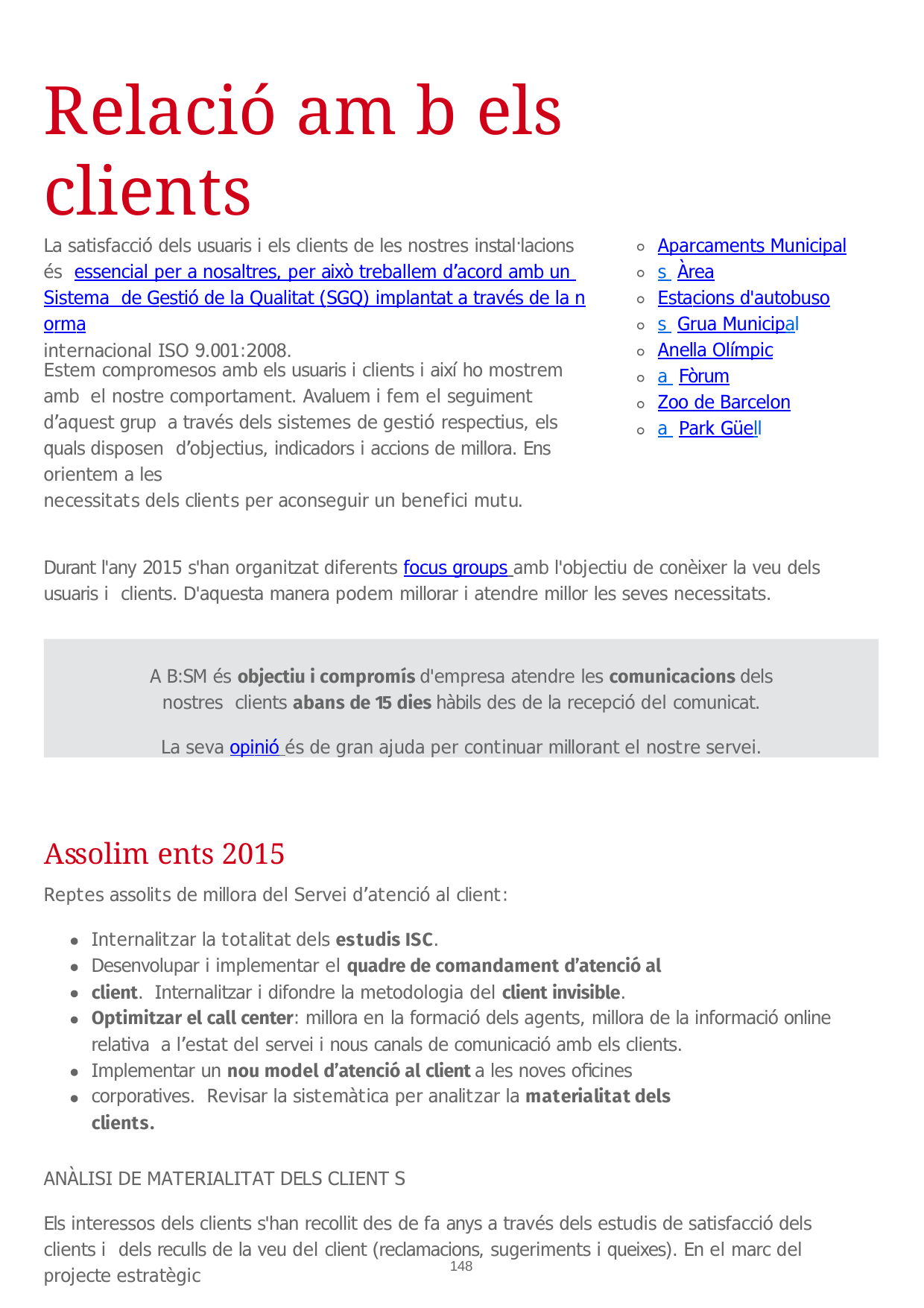

# Relació amb els clients
La satisfacció dels usuaris i els clients de les nostres instal·lacions és  essencial per a nosaltres, per això treballem d’acord amb un Sistema  de Gestió de la Qualitat (SGQ) implantat a través de la norma
internacional ISO 9.001:2008.
Aparcaments Municipals  Àrea
Estacions d'autobusos  Grua Municipal
Anella Olímpica  Fòrum
Zoo de Barcelona  Park Güell

Estem compromesos amb els usuaris i clients i així ho mostrem amb  el nostre comportament. Avaluem i fem el seguiment d’aquest grup  a través dels sistemes de gestió respectius, els quals disposen  d’objectius, indicadors i accions de millora. Ens orientem a les
necessitats dels clients per aconseguir un benefici mutu.

Durant l'any 2015 s'han organitzat diferents focus groups amb l'objectiu de conèixer la veu dels usuaris i  clients. D'aquesta manera podem millorar i atendre millor les seves necessitats.

A B:SM és objectiu i compromís d'empresa atendre les comunicacions dels nostres  clients abans de 15 dies hàbils des de la recepció del comunicat.

La seva opinió és de gran ajuda per continuar millorant el nostre servei.
Assoliments 2015
Reptes assolits de millora del Servei d’atenció al client:

Internalitzar la totalitat dels estudis ISC.
Desenvolupar i implementar el quadre de comandament d’atenció al client.  Internalitzar i difondre la metodologia del client invisible.
Optimitzar el call center: millora en la formació dels agents, millora de la informació online relativa  a l’estat del servei i nous canals de comunicació amb els clients.
Implementar un nou model d’atenció al client a les noves oficines corporatives.  Revisar la sistemàtica per analitzar la materialitat dels clients.

ANÀLISI DE MATERIALITAT DELS CLIENT S

Els interessos dels clients s'han recollit des de fa anys a través dels estudis de satisfacció dels clients i  dels reculls de la veu del client (reclamacions, sugeriments i queixes). En el marc del projecte estratègic
148